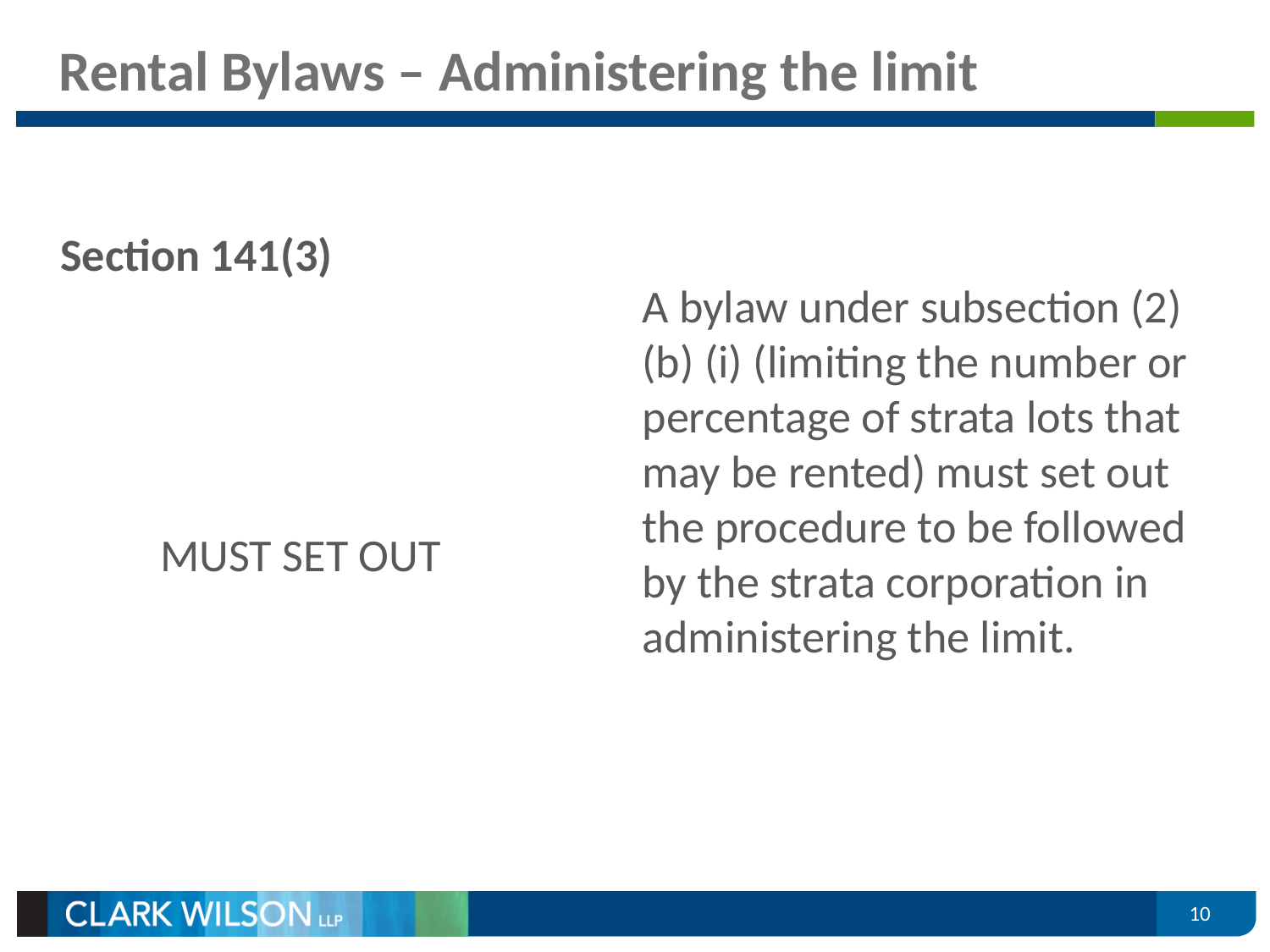

# Rental Bylaws – Administering the limit

A bylaw under subsection (2) (b) (i) (limiting the number or percentage of strata lots that may be rented) must set out the procedure to be followed by the strata corporation in administering the limit.
Section 141(3)
MUST SET OUT
10